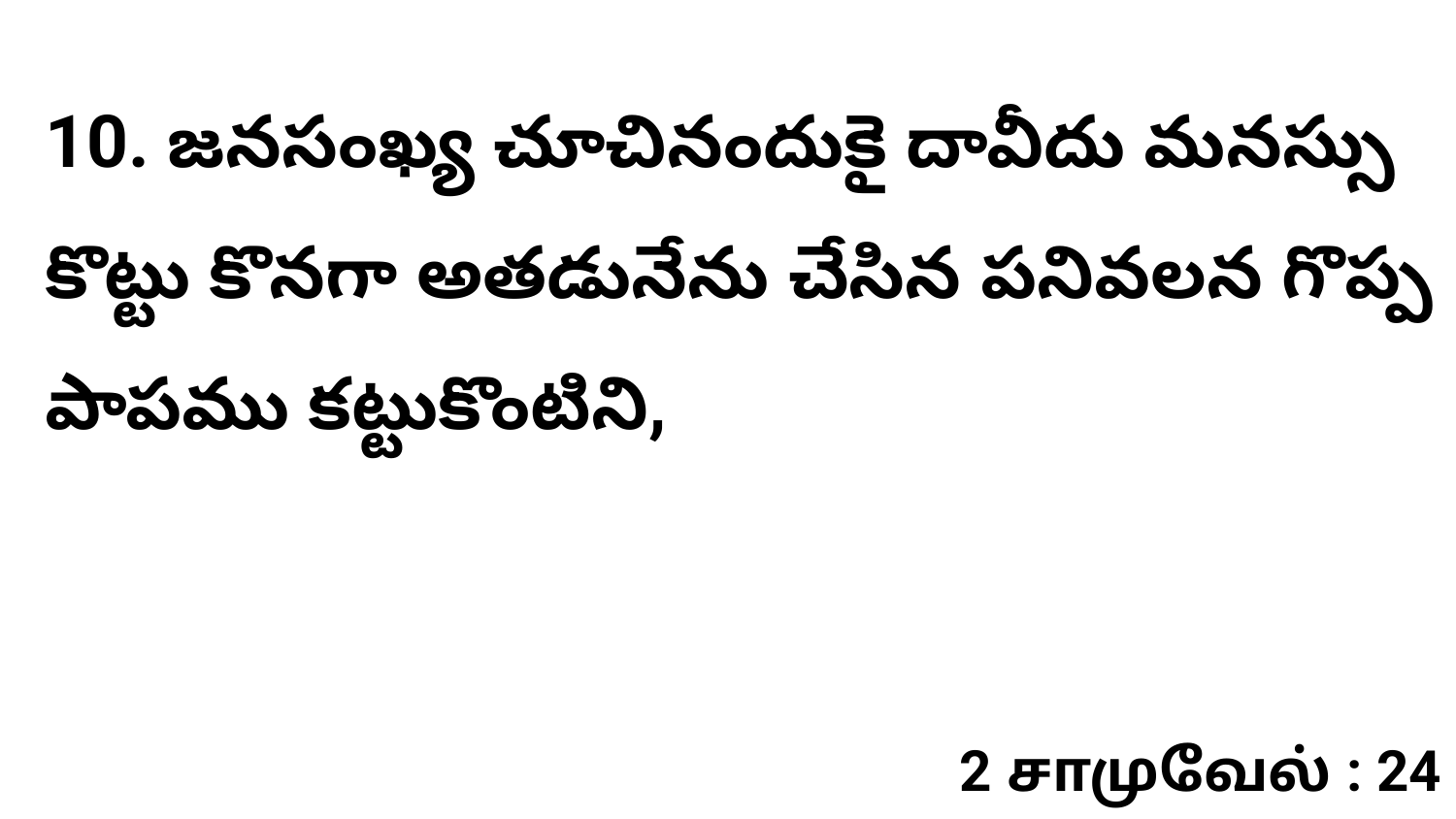

10. జనసంఖ్య చూచినందుకై దావీదు మనస్సు కొట్టు కొనగా అతడునేను చేసిన పనివలన గొప్ప పాపము కట్టుకొంటిని,
2 சாமுவேல் : 24